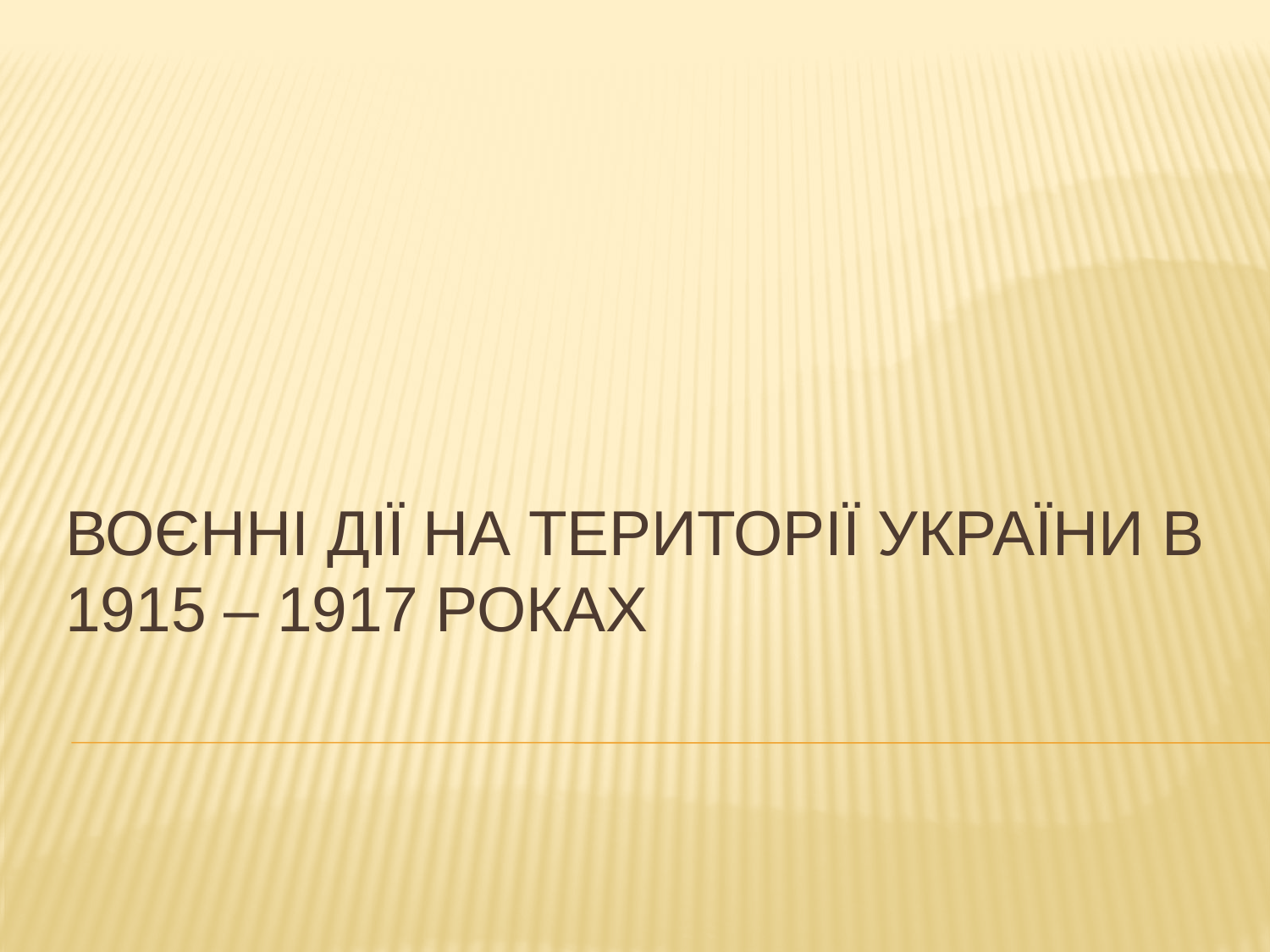

# Воєнні дії на території України в 1915 – 1917 роках